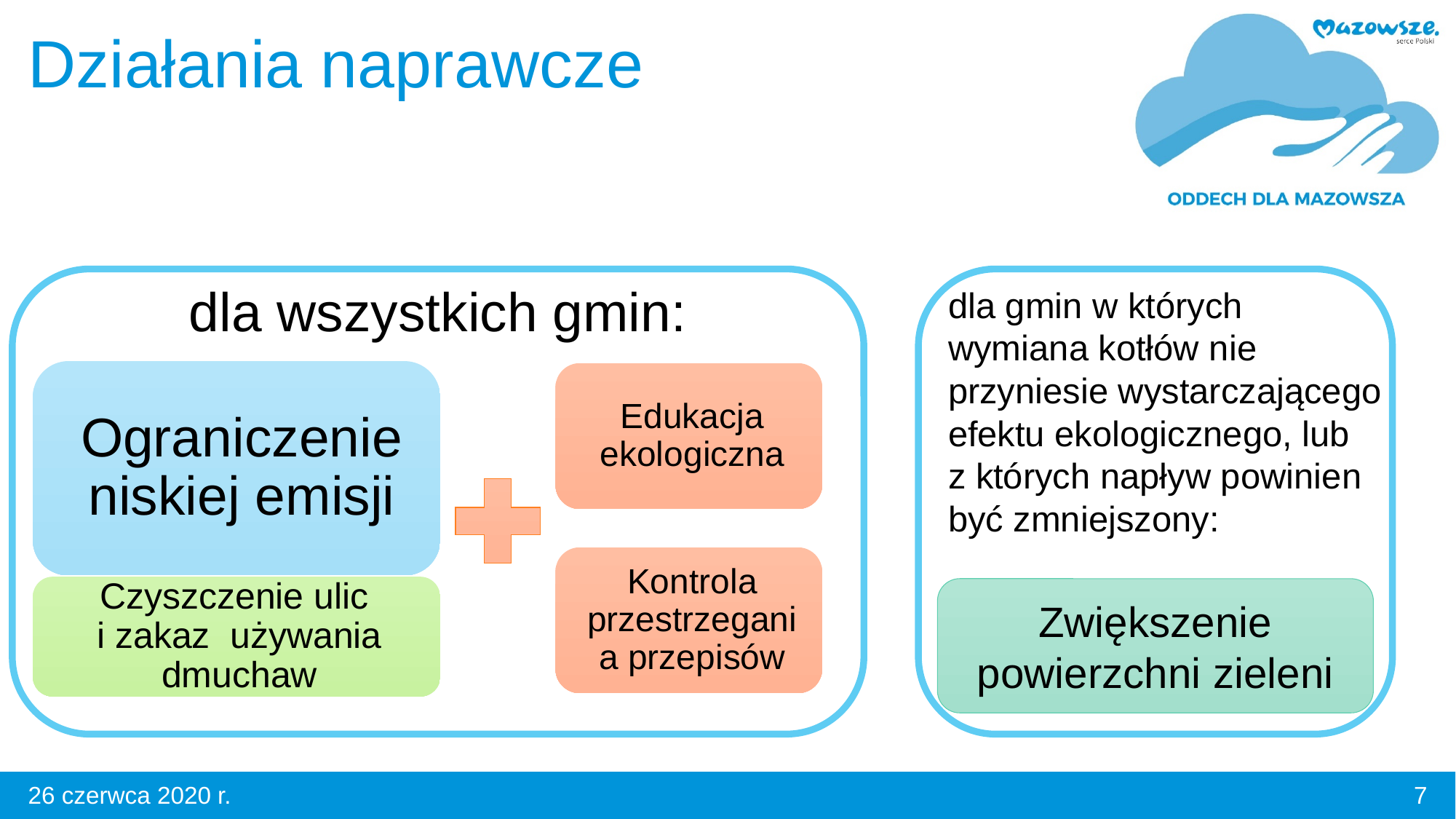

# Działania naprawcze

dla wszystkich gmin:
dla gmin w których wymiana kotłów nie przyniesie wystarczającego efektu ekologicznego, lub
z których napływ powinien być zmniejszony:
Ograniczenie niskiej emisji
Czyszczenie ulic 
i zakaz  używania dmuchaw
Edukacja ekologiczna
Kontrola przestrzegania przepisów

Zwiększenie powierzchni zieleni
7
26 czerwca 2020 r.